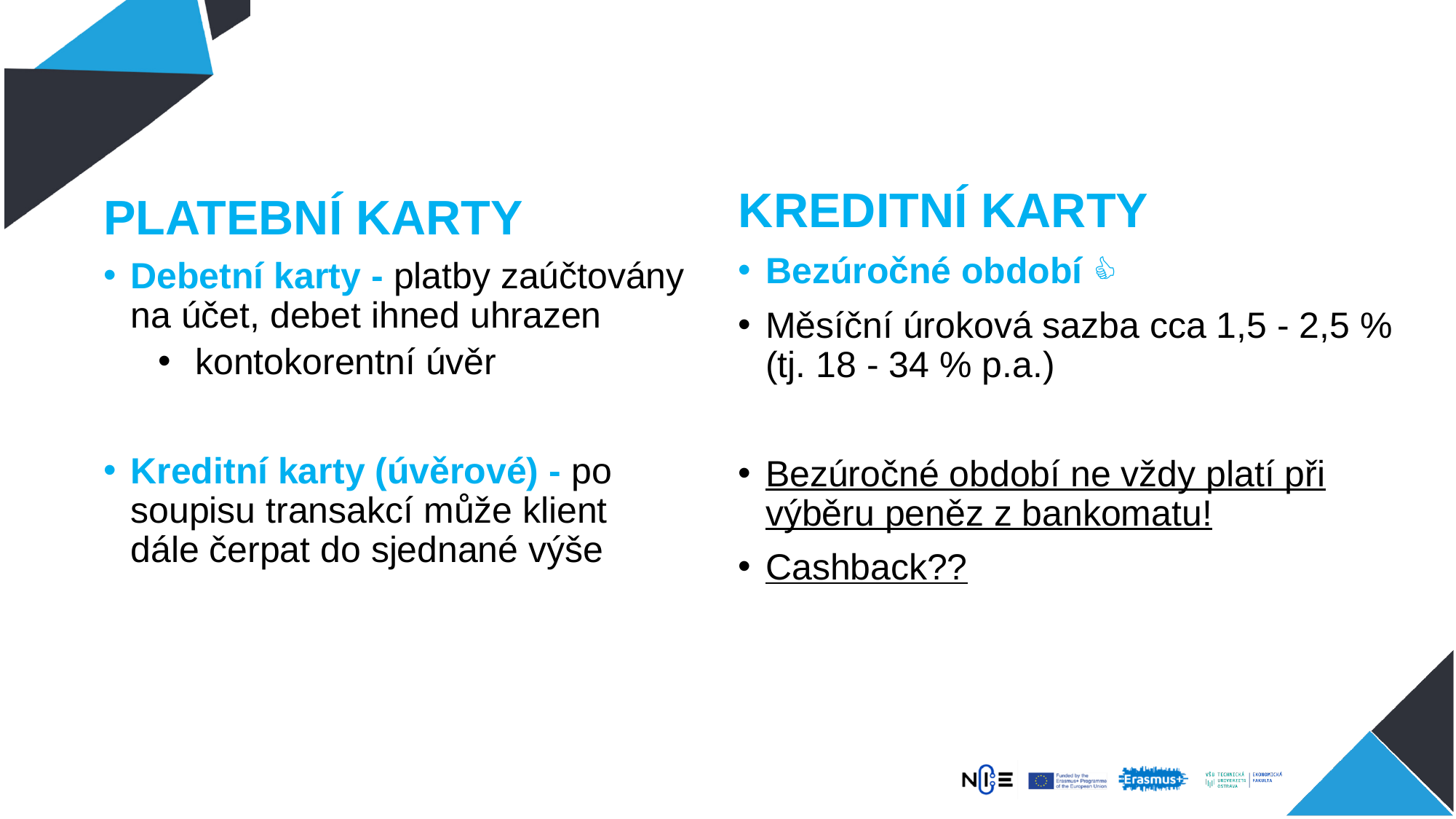

KREDITNÍ KARTY
# PLATEBNÍ KARTY
Bezúročné období 👍
Měsíční úroková sazba cca 1,5 - 2,5 %
(tj. 18 - 34 % p.a.)

Bezúročné období ne vždy platí při výběru peněz z bankomatu!
Cashback??

Debetní karty - platby zaúčtovány na účet, debet ihned uhrazen
 kontokorentní úvěr

Kreditní karty (úvěrové) - po soupisu transakcí může klient dále čerpat do sjednané výše